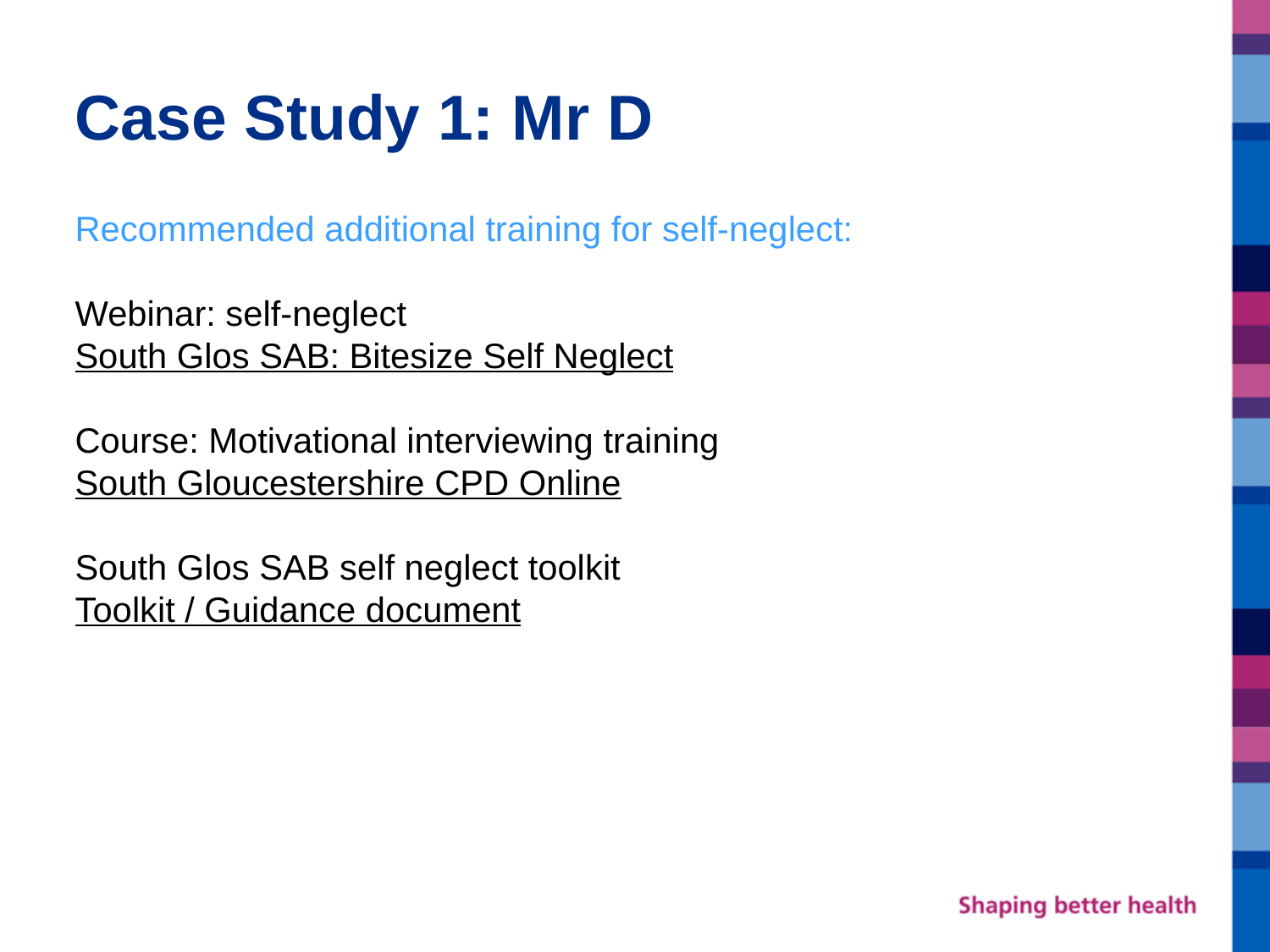

# Case Study 1: Mr D
Recommended additional training for self-neglect:

Webinar: self-neglect
South Glos SAB: Bitesize Self Neglect

Course: Motivational interviewing training
South Gloucestershire CPD Online

South Glos SAB self neglect toolkit
Toolkit / Guidance document